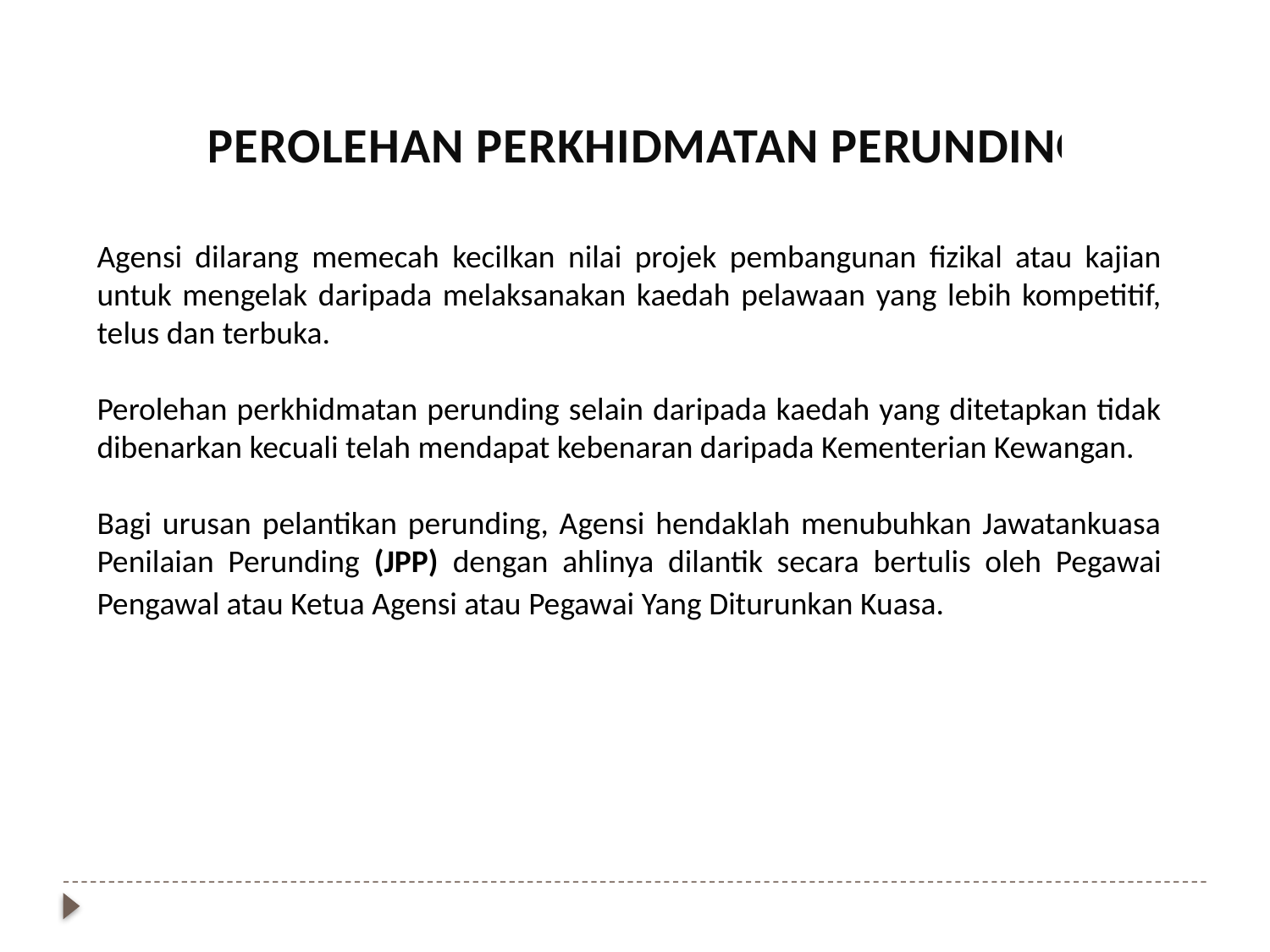

PEROLEHAN PERKHIDMATAN PERUNDING
Agensi dilarang memecah kecilkan nilai projek pembangunan fizikal atau kajian untuk mengelak daripada melaksanakan kaedah pelawaan yang lebih kompetitif, telus dan terbuka.

Perolehan perkhidmatan perunding selain daripada kaedah yang ditetapkan tidak dibenarkan kecuali telah mendapat kebenaran daripada Kementerian Kewangan.

Bagi urusan pelantikan perunding, Agensi hendaklah menubuhkan Jawatankuasa Penilaian Perunding (JPP) dengan ahlinya dilantik secara bertulis oleh Pegawai Pengawal atau Ketua Agensi atau Pegawai Yang Diturunkan Kuasa.